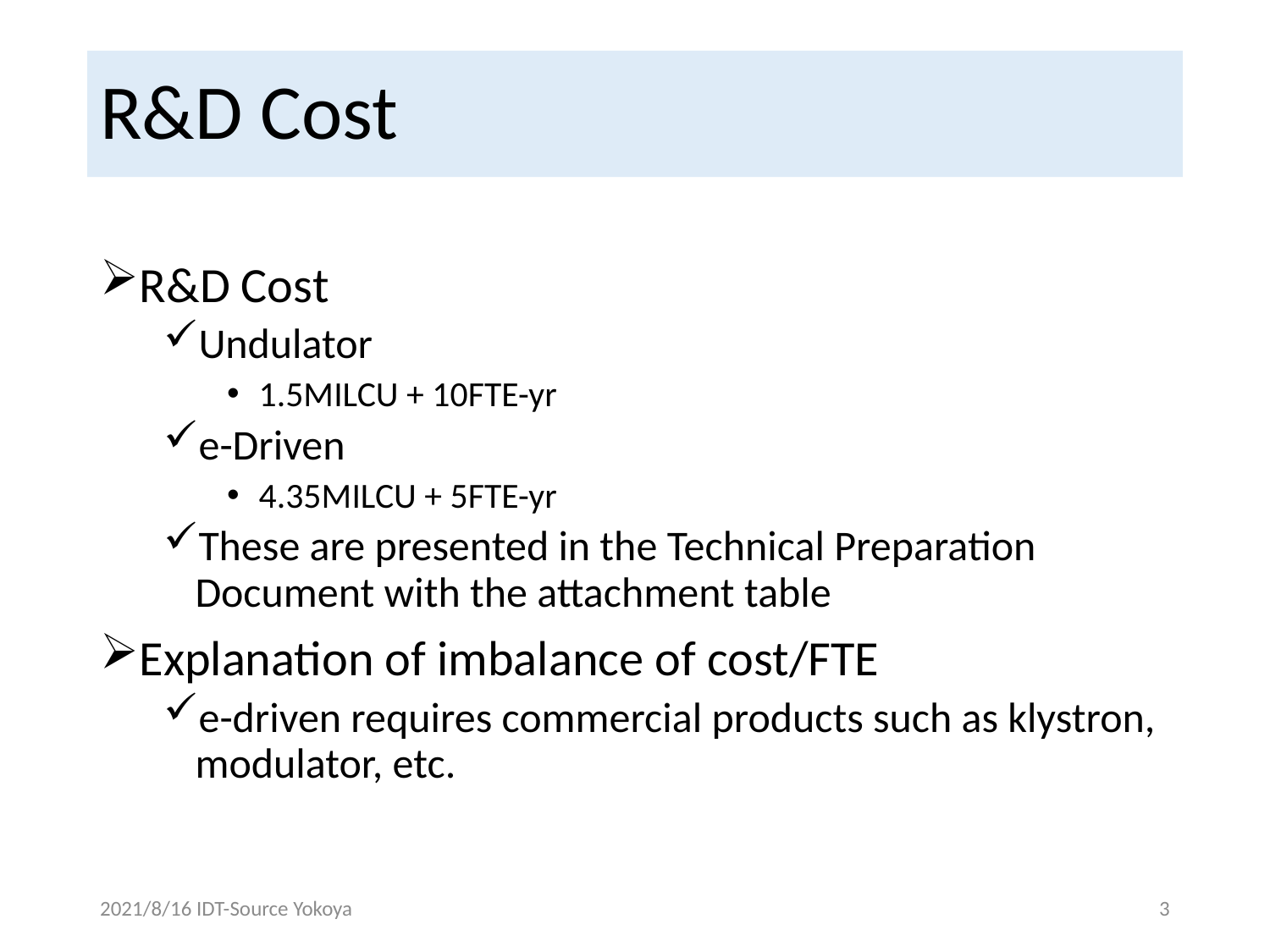

# R&D Cost
R&D Cost
Undulator
1.5MILCU + 10FTE-yr
e-Driven
4.35MILCU + 5FTE-yr
These are presented in the Technical Preparation Document with the attachment table
Explanation of imbalance of cost/FTE
e-driven requires commercial products such as klystron, modulator, etc.

2021/8/16 IDT-Source Yokoya
3